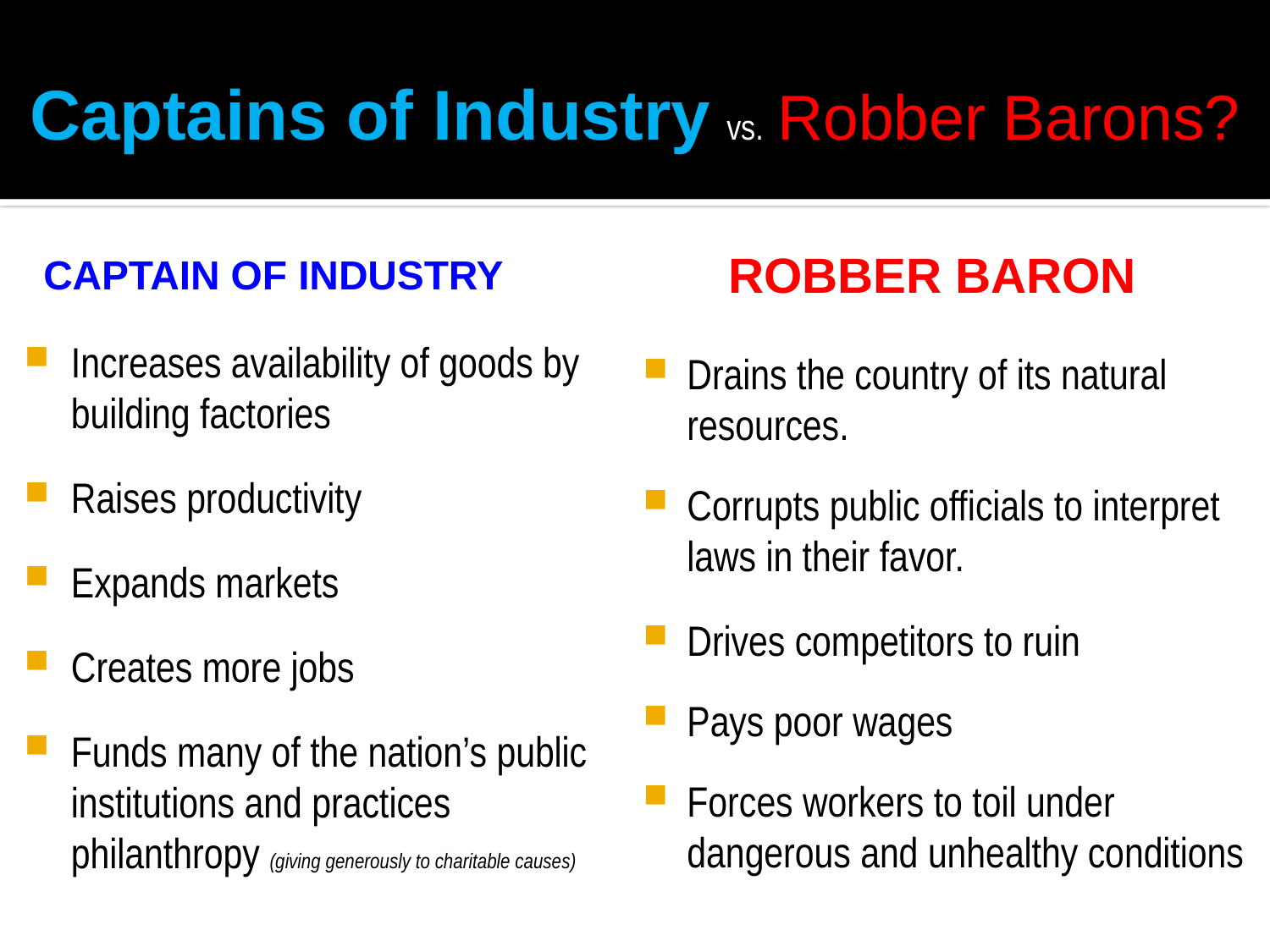

Captains of Industry vs. Robber Barons?
Captain of Industry
  Robber Baron

Increases availability of goods by building factories

Raises productivity

Expands markets

Creates more jobs

Funds many of the nation’s public institutions and practices philanthropy (giving generously to charitable causes)

Drains the country of its natural resources.

Corrupts public officials to interpret laws in their favor.

Drives competitors to ruin

Pays poor wages

Forces workers to toil under dangerous and unhealthy conditions